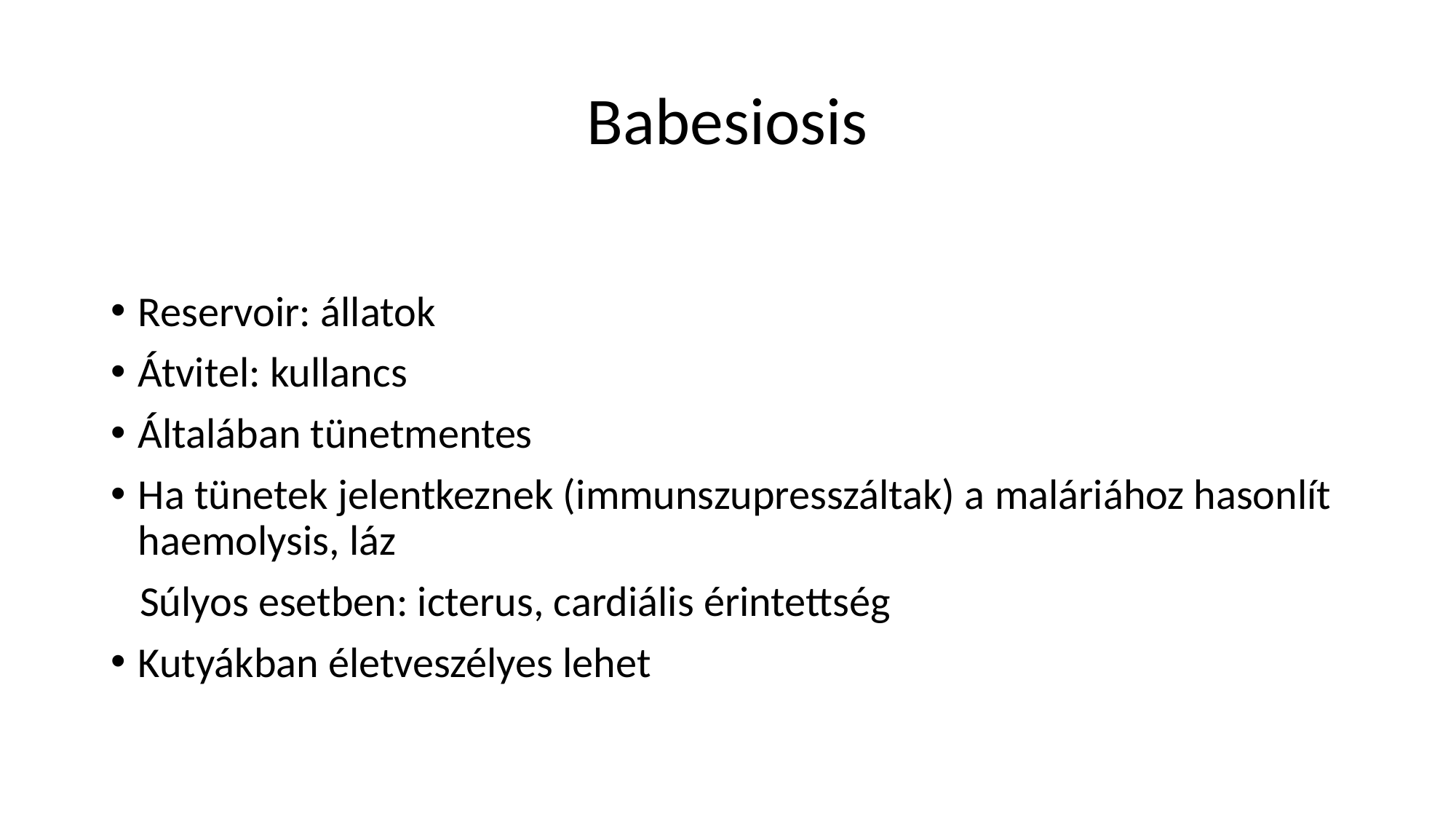

# Babesiosis

Reservoir: állatok
Átvitel: kullancs
Általában tünetmentes
Ha tünetek jelentkeznek (immunszupresszáltak) a maláriához hasonlít haemolysis, láz
   Súlyos esetben: icterus, cardiális érintettség
Kutyákban életveszélyes lehet